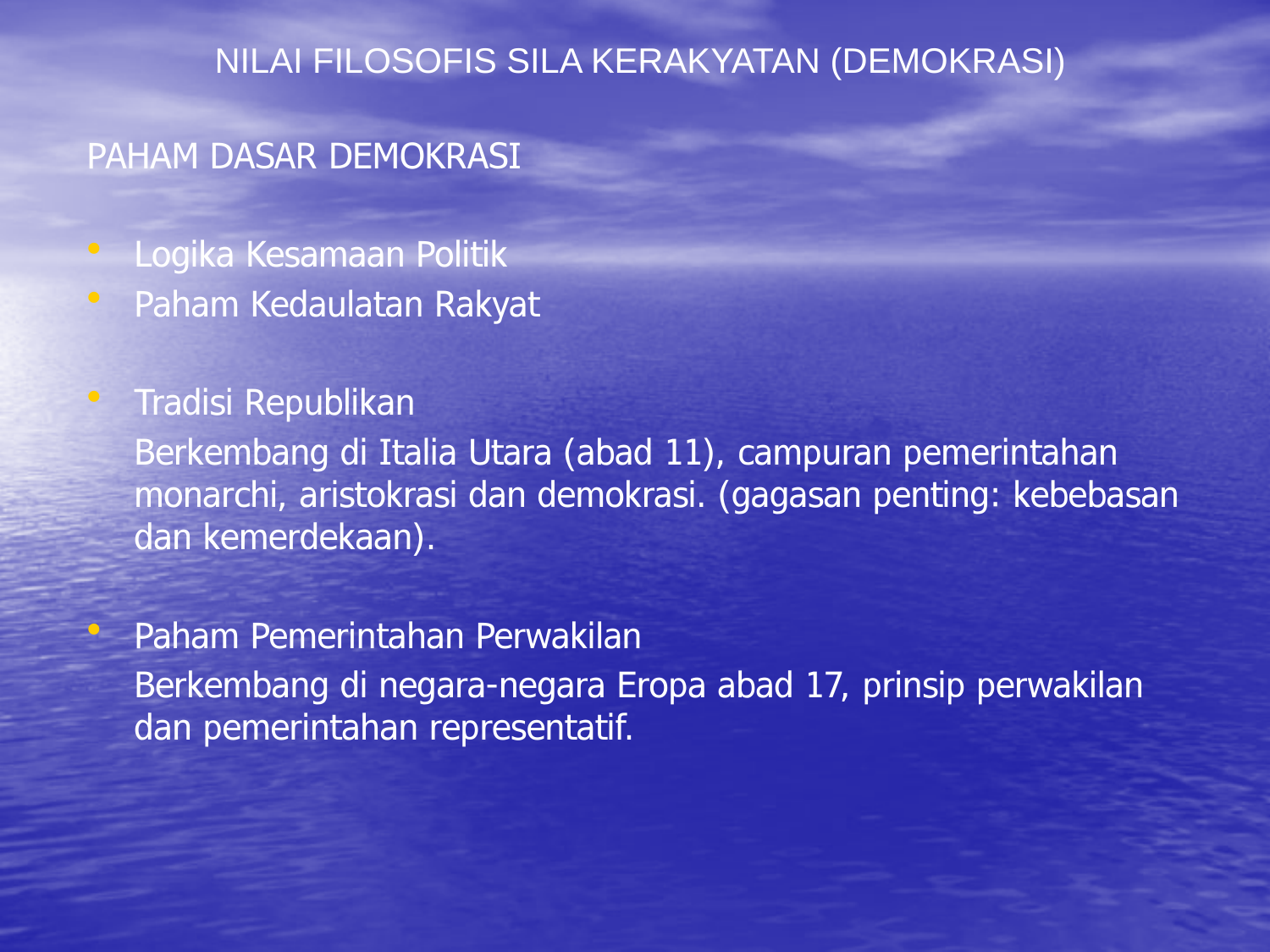

NILAI FILOSOFIS SILA KERAKYATAN (DEMOKRASI)
PAHAM DASAR DEMOKRASI

Logika Kesamaan Politik
Paham Kedaulatan Rakyat

Tradisi Republikan
	Berkembang di Italia Utara (abad 11), campuran pemerintahan monarchi, aristokrasi dan demokrasi. (gagasan penting: kebebasan dan kemerdekaan).

Paham Pemerintahan Perwakilan
	Berkembang di negara-negara Eropa abad 17, prinsip perwakilan dan pemerintahan representatif.